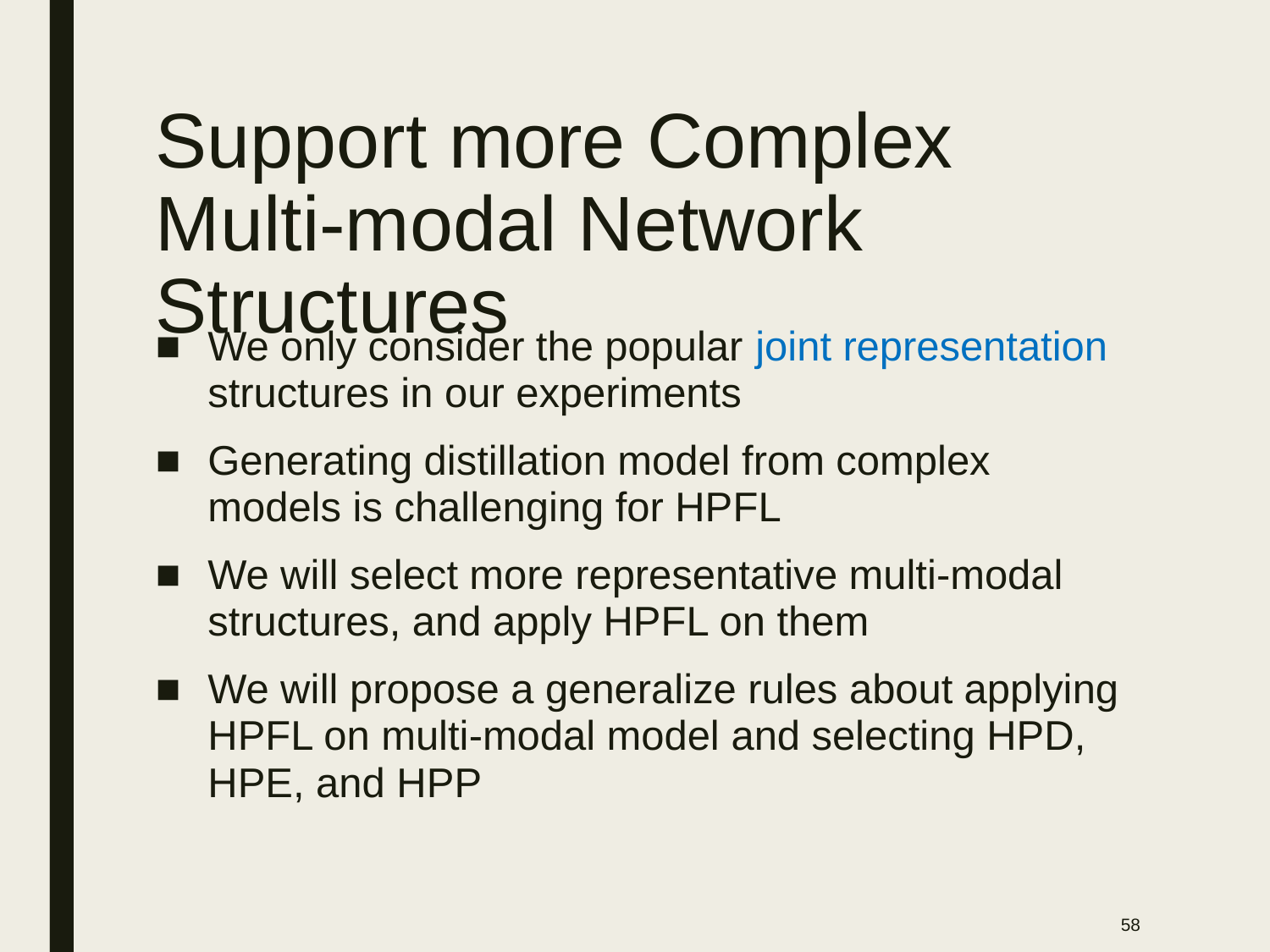

# Support more Complex Multi-modal Network Structures
We only consider the popular joint representation structures in our experiments
Generating distillation model from complex models is challenging for HPFL
We will select more representative multi-modal structures, and apply HPFL on them
We will propose a generalize rules about applying HPFL on multi-modal model and selecting HPD, HPE, and HPP
58